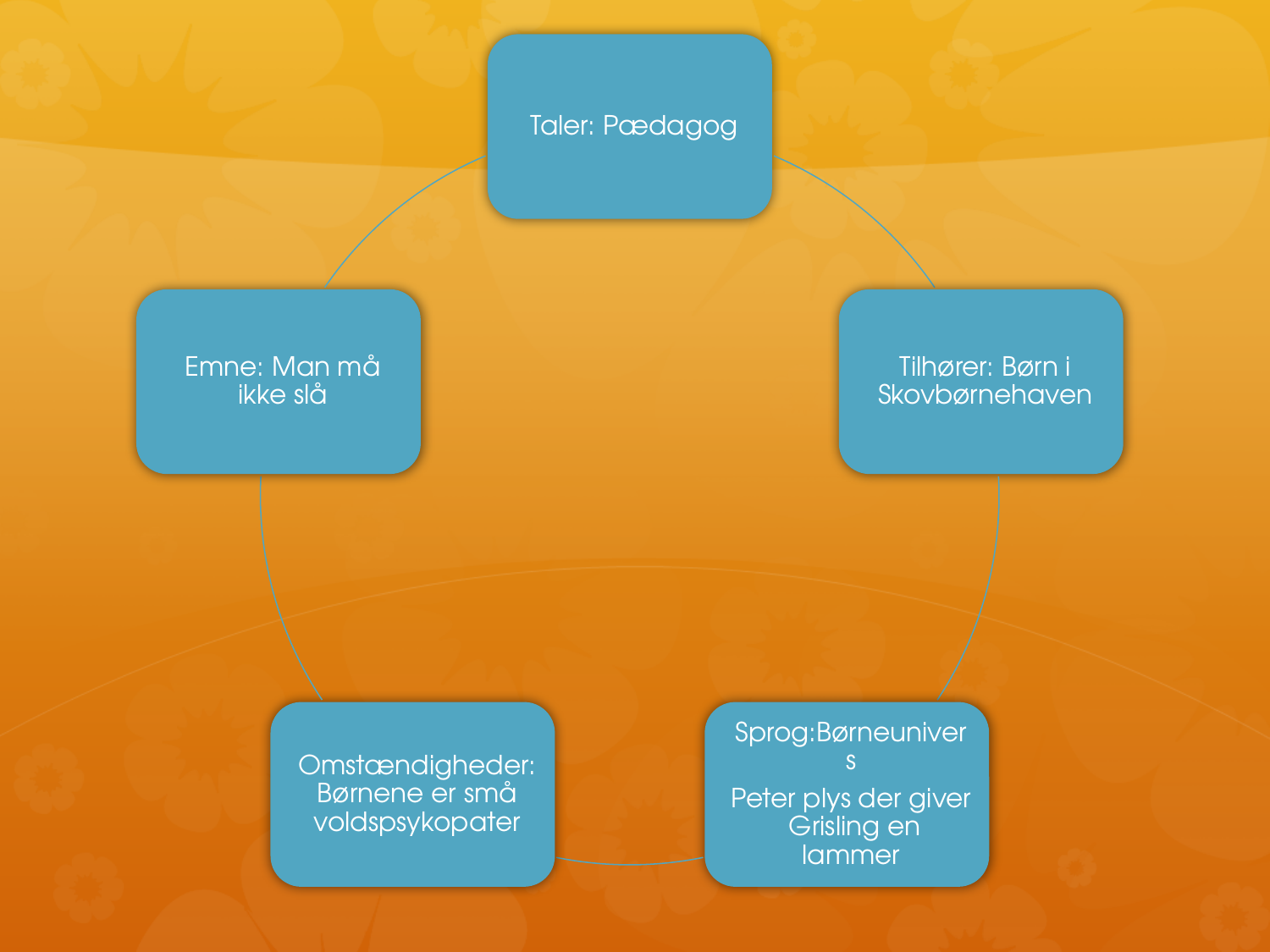

#
Taler: Pædagog
Tilhører: Børn i Skovbørnehaven
Sprog:Børneunivers
Peter plys der giver  Grisling en lammer
Omstændigheder: Børnene er små voldspsykopater
Emne: Man må ikke slå